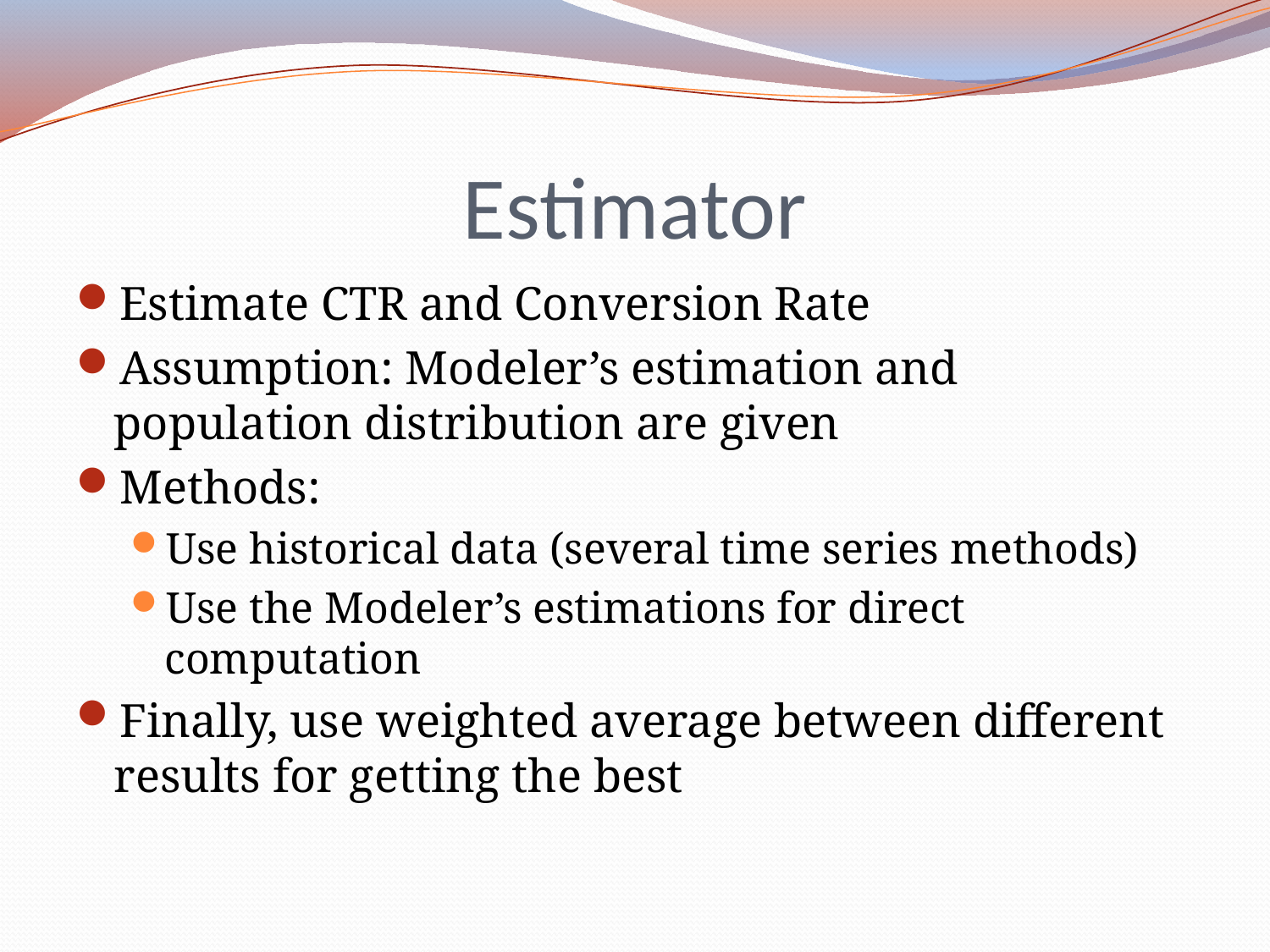

# Estimator
Estimate CTR and Conversion Rate
Assumption: Modeler’s estimation and population distribution are given
Methods:
Use historical data (several time series methods)
Use the Modeler’s estimations for direct computation
Finally, use weighted average between different results for getting the best